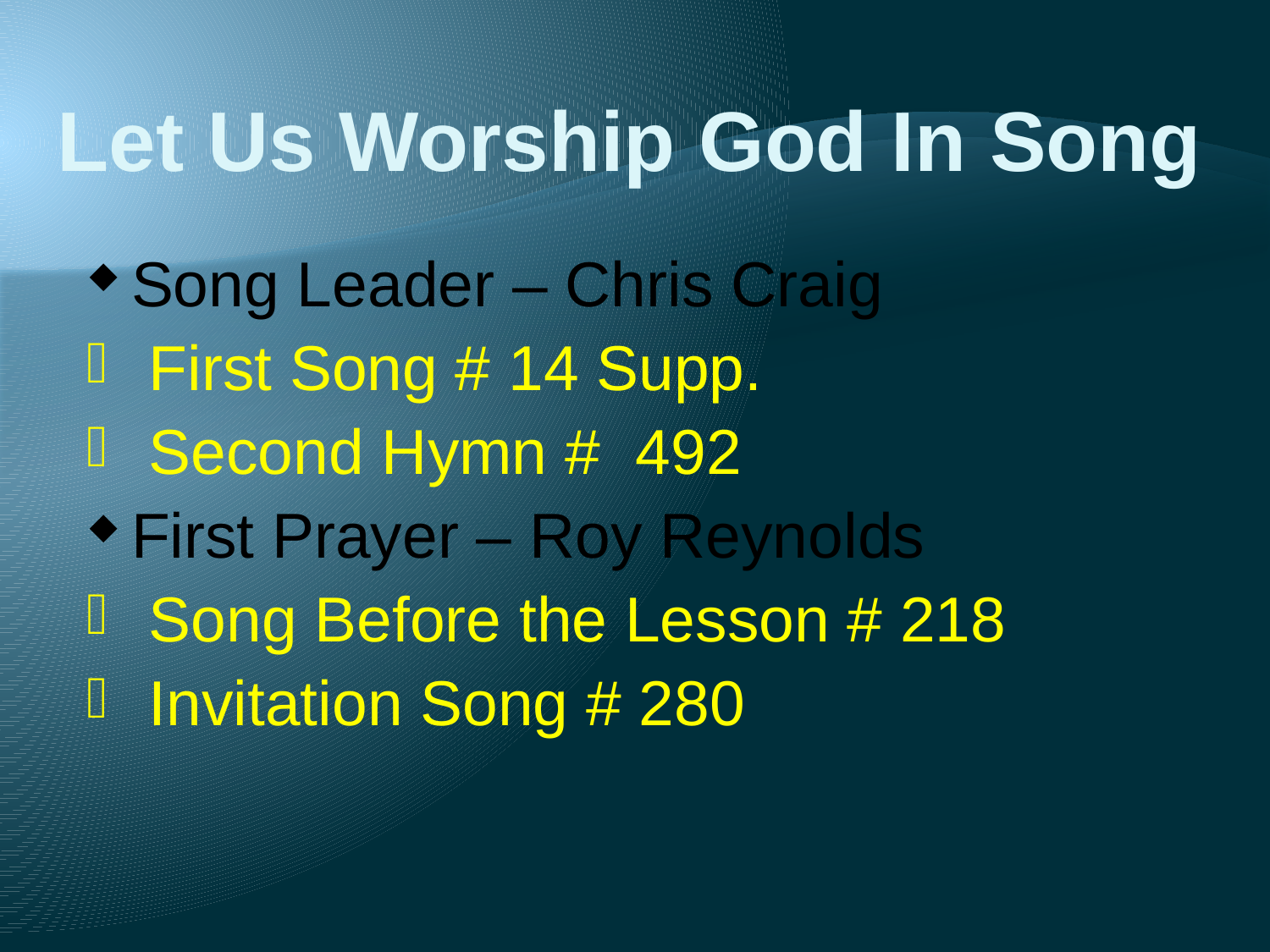

# Let Us Worship God In Song
Song Leader – Chris Craig
 First Song # 14 Supp.
 Second Hymn #  492
First Prayer – Roy Reynolds
 Song Before the Lesson # 218
 Invitation Song # 280